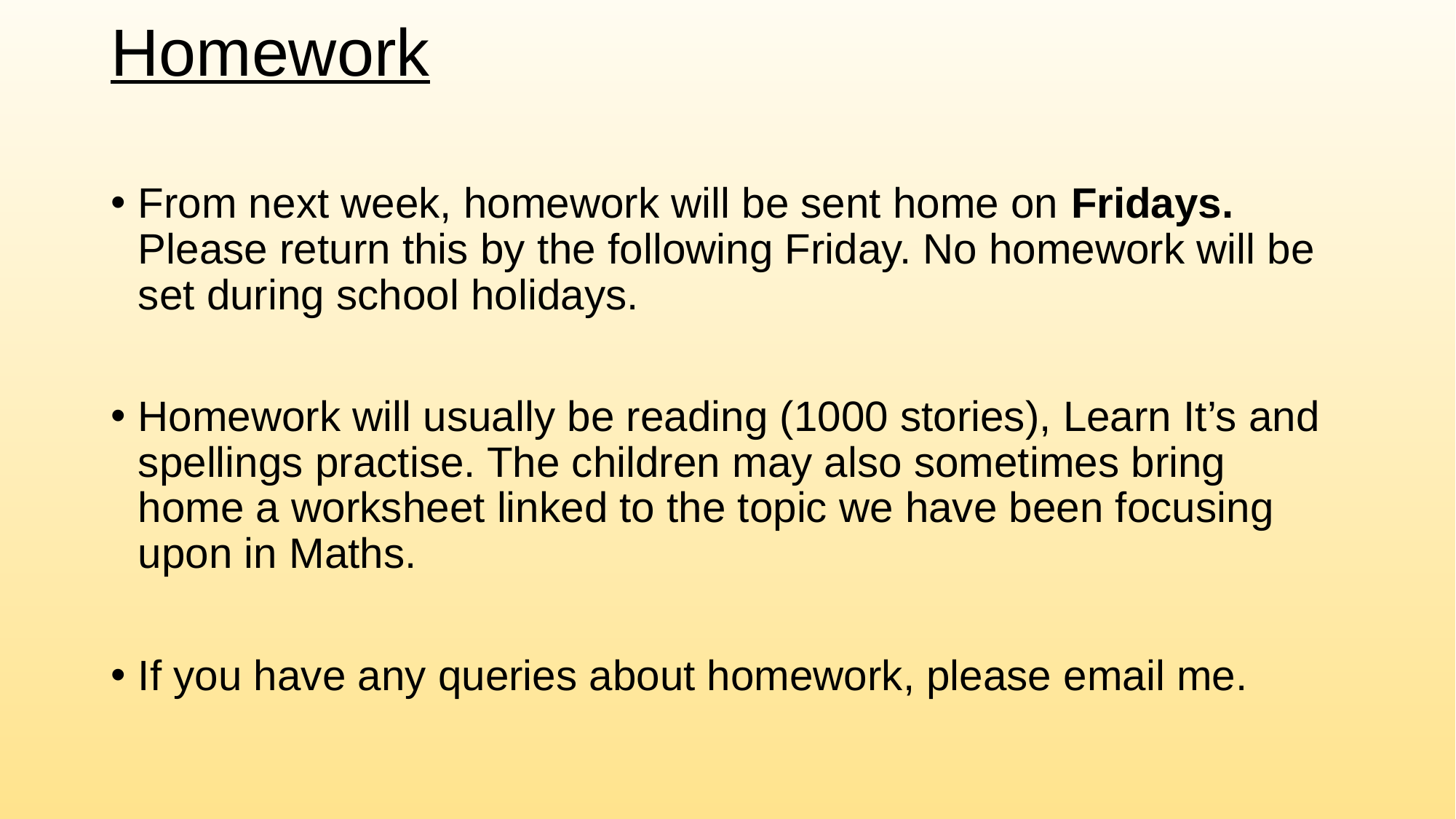

# Homework

From next week, homework will be sent home on Fridays. Please return this by the following Friday. No homework will be set during school holidays.

Homework will usually be reading (1000 stories), Learn It’s and spellings practise. The children may also sometimes bring home a worksheet linked to the topic we have been focusing upon in Maths.

If you have any queries about homework, please email me.